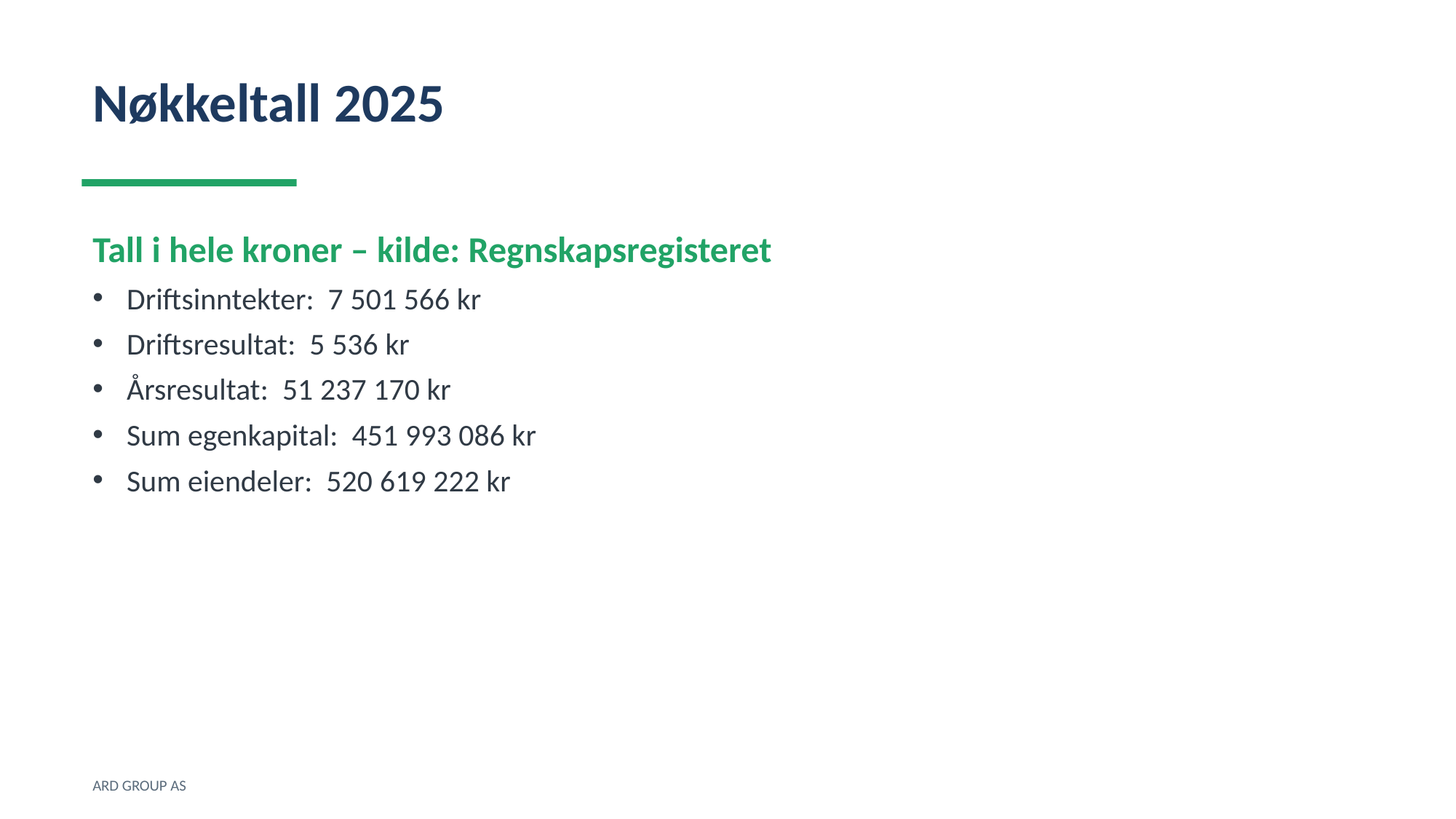

Nøkkeltall 2025

Tall i hele kroner – kilde: Regnskapsregisteret
Driftsinntekter:  7 501 566 kr
Driftsresultat:  5 536 kr
Årsresultat:  51 237 170 kr
Sum egenkapital:  451 993 086 kr
Sum eiendeler:  520 619 222 kr
ARD GROUP AS